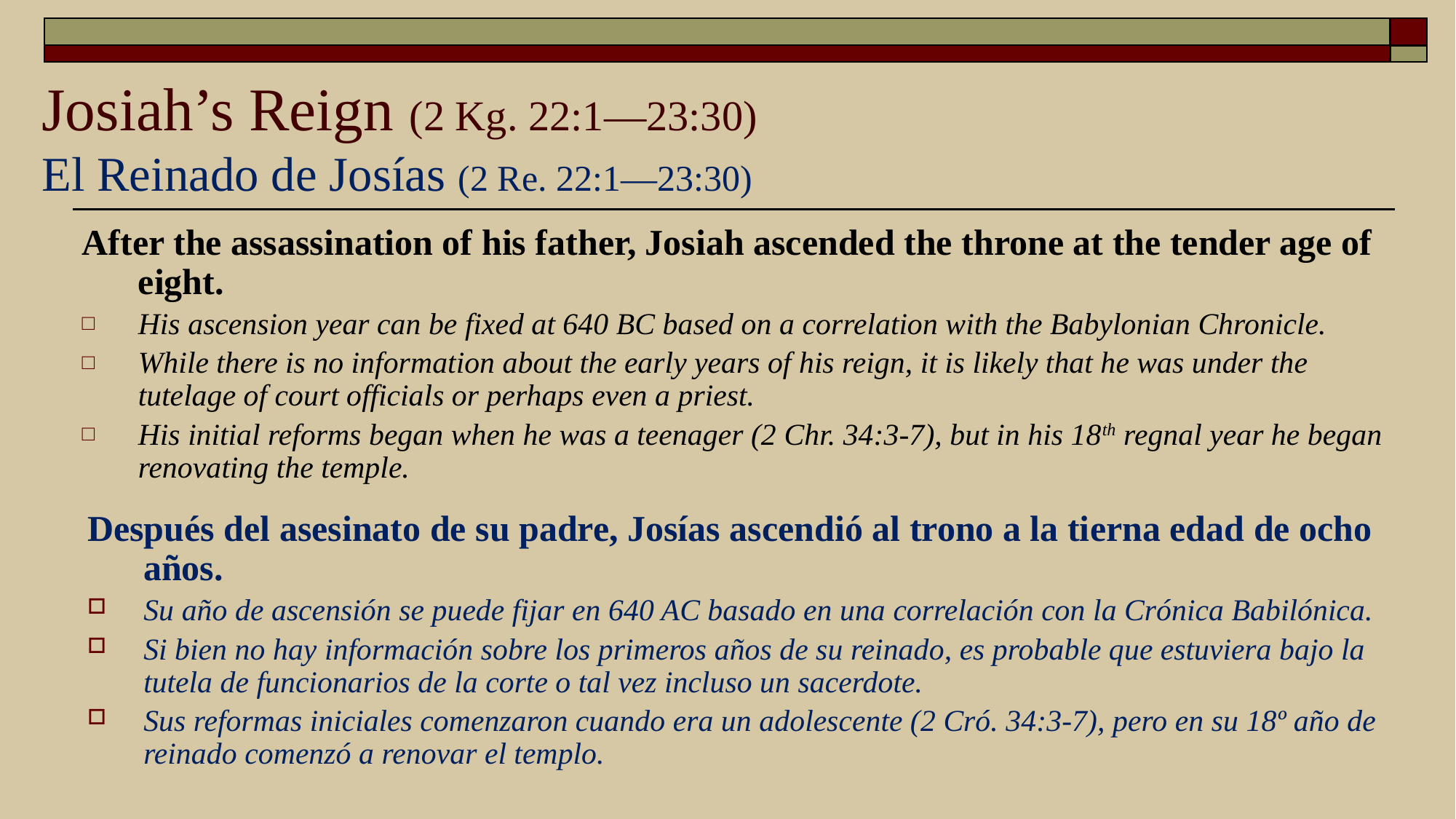

# Josiah’s Reign (2 Kg. 22:1—23:30) El Reinado de Josías (2 Re. 22:1—23:30)
After the assassination of his father, Josiah ascended the throne at the tender age of eight.
His ascension year can be fixed at 640 BC based on a correlation with the Babylonian Chronicle.
While there is no information about the early years of his reign, it is likely that he was under the tutelage of court officials or perhaps even a priest.
His initial reforms began when he was a teenager (2 Chr. 34:3-7), but in his 18th regnal year he began renovating the temple.
Después del asesinato de su padre, Josías ascendió al trono a la tierna edad de ocho años.
Su año de ascensión se puede fijar en 640 AC basado en una correlación con la Crónica Babilónica.
Si bien no hay información sobre los primeros años de su reinado, es probable que estuviera bajo la tutela de funcionarios de la corte o tal vez incluso un sacerdote.
Sus reformas iniciales comenzaron cuando era un adolescente (2 Cró. 34:3-7), pero en su 18º año de reinado comenzó a renovar el templo.